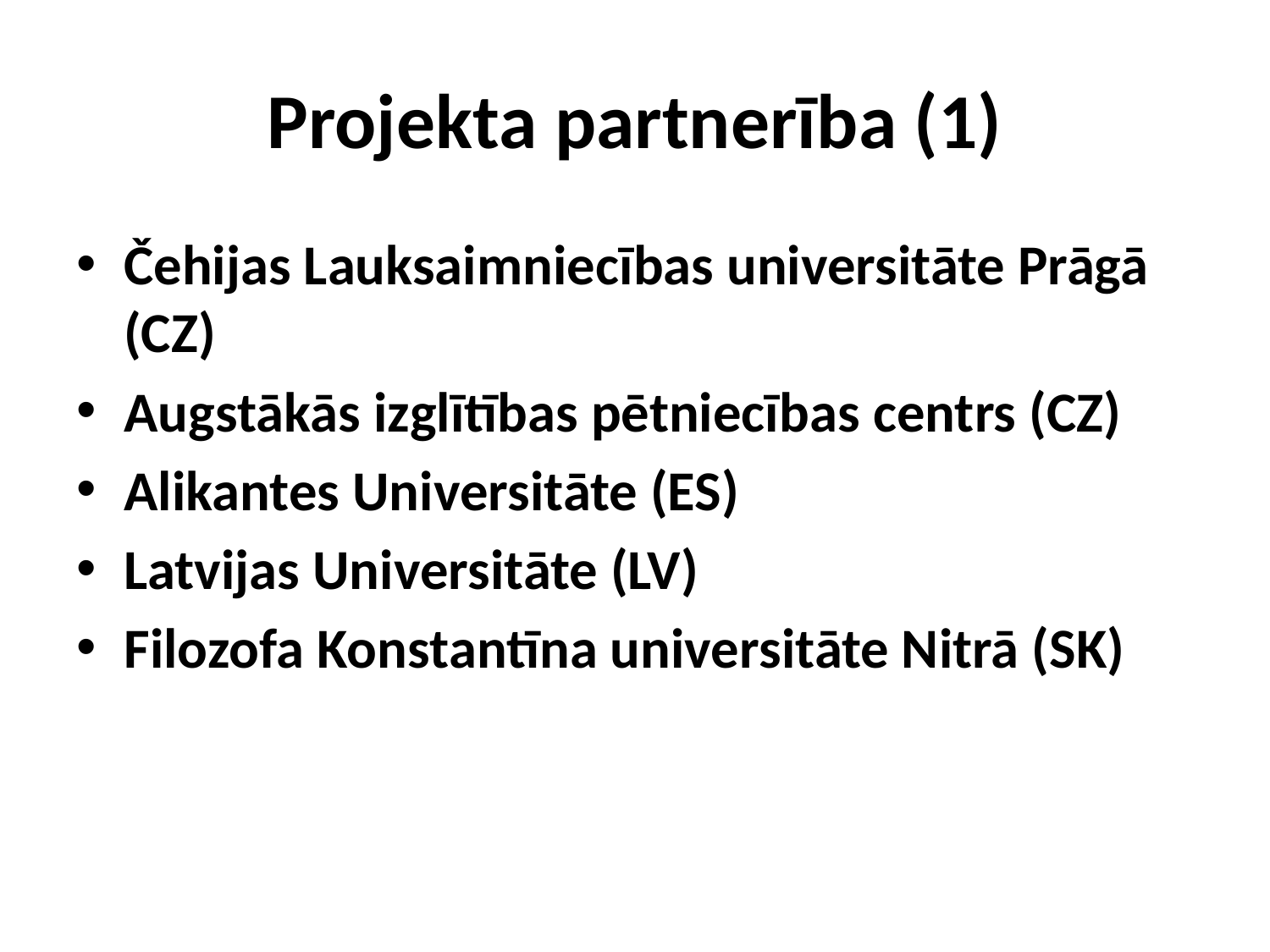

# Projekta partnerība (1)
Čehijas Lauksaimniecības universitāte Prāgā (CZ)
Augstākās izglītības pētniecības centrs (CZ)
Alikantes Universitāte (ES)
Latvijas Universitāte (LV)
Filozofa Konstantīna universitāte Nitrā (SK)